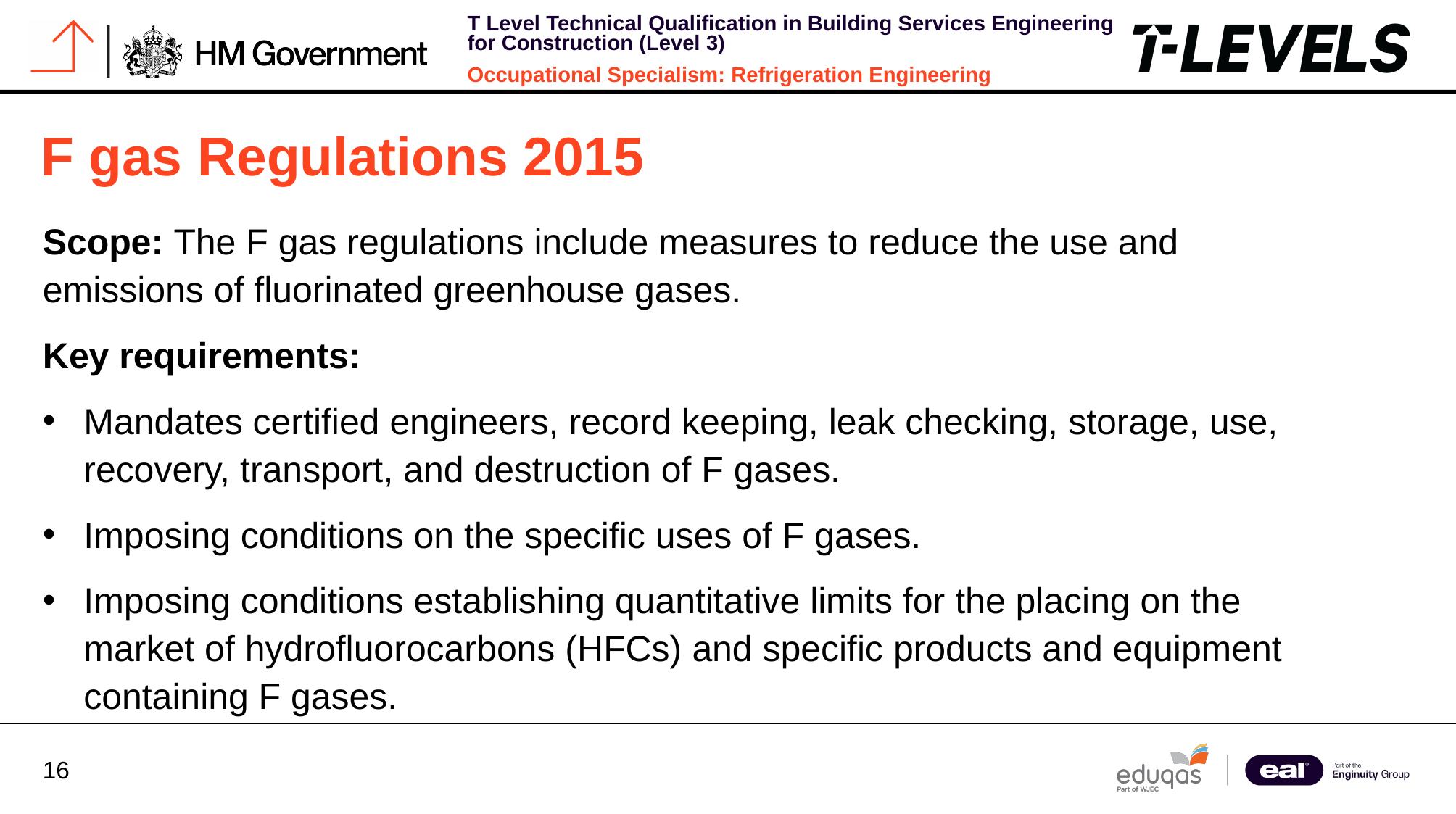

# F gas Regulations 2015
Scope: The F gas regulations include measures to reduce the use and emissions of fluorinated greenhouse gases.
Key requirements:
Mandates certified engineers, record keeping, leak checking, storage, use, recovery, transport, and destruction of F gases.
Imposing conditions on the specific uses of F gases.
Imposing conditions establishing quantitative limits for the placing on the market of hydrofluorocarbons (HFCs) and specific products and equipment containing F gases.